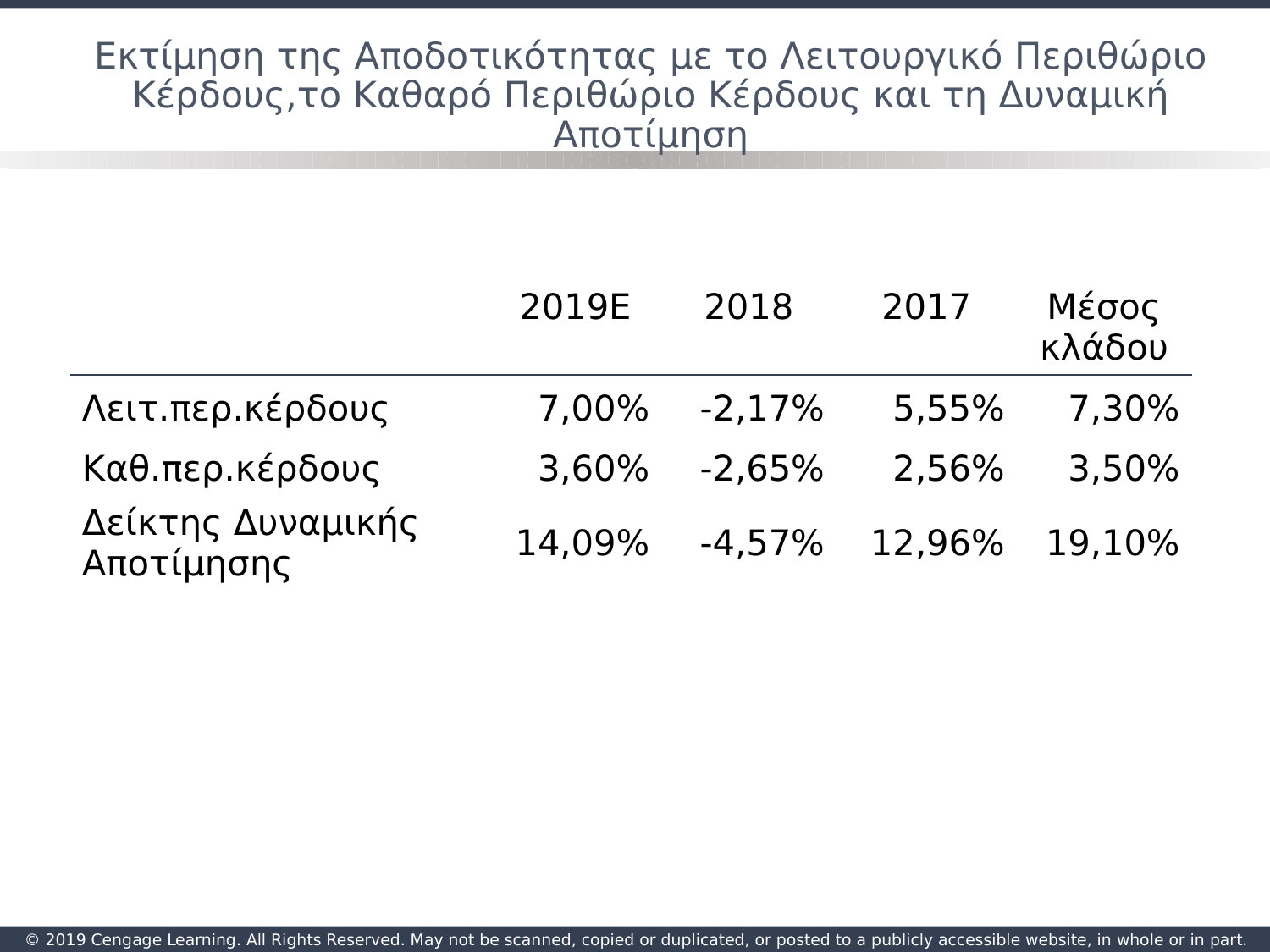

# Εκτίμηση της Αποδοτικότητας με το Λειτουργικό Περιθώριο Κέρδους,το Καθαρό Περιθώριο Κέρδους και τη Δυναμική Αποτίμηση
|  | 2019E | 2018 | 2017 | Μέσος κλάδου |
| --- | --- | --- | --- | --- |
| Λειτ.περ.κέρδους | 7,00% | -2,17% | 5,55% | 7,30% |
| Καθ.περ.κέρδους | 3,60% | -2,65% | 2,56% | 3,50% |
| Δείκτης Δυναμικής Αποτίμησης | 14,09% | -4,57% | 12,96% | 19,10% |